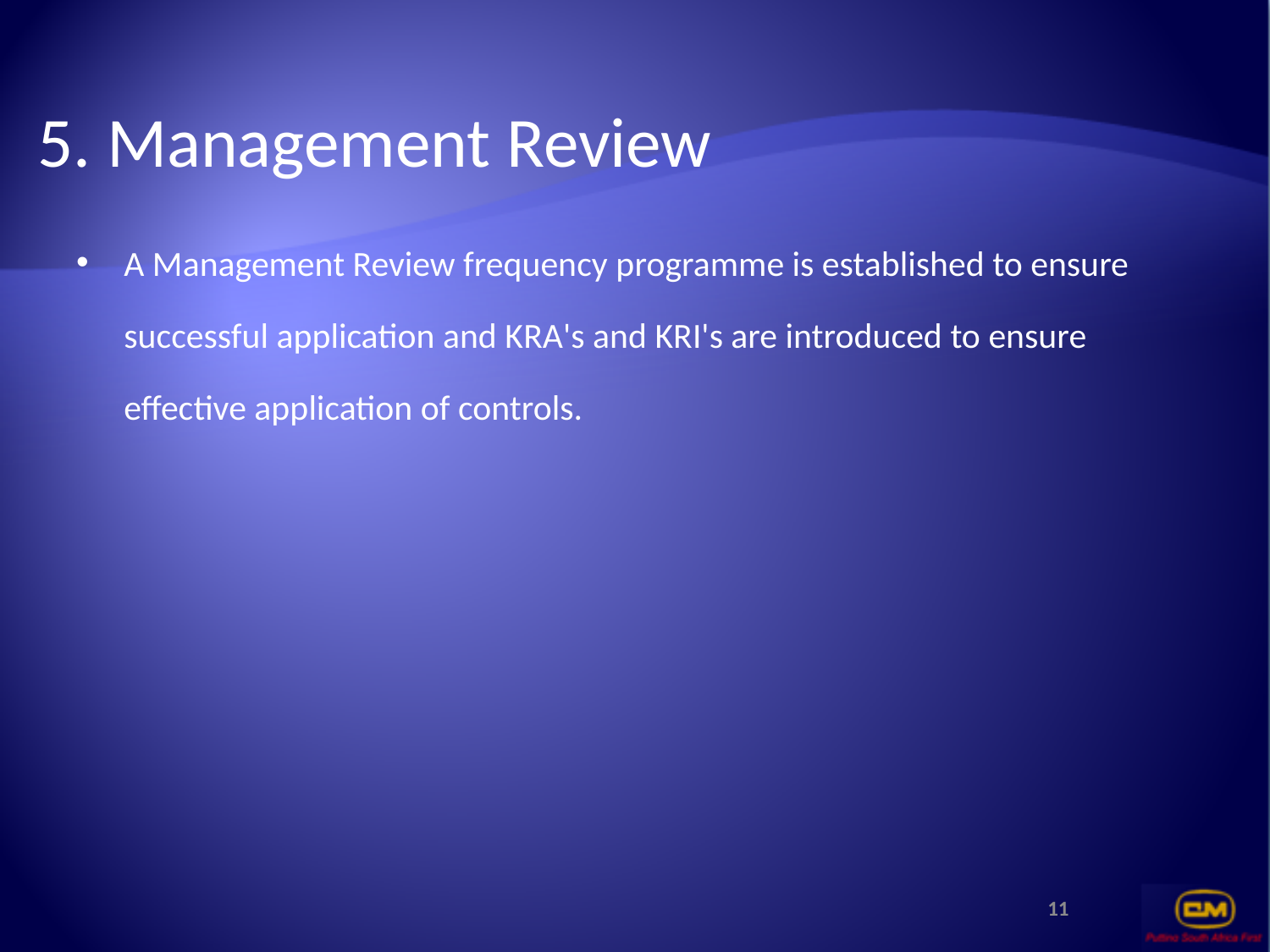

# 5. Management Review
A Management Review frequency programme is established to ensure successful application and KRA's and KRI's are introduced to ensure effective application of controls.
11